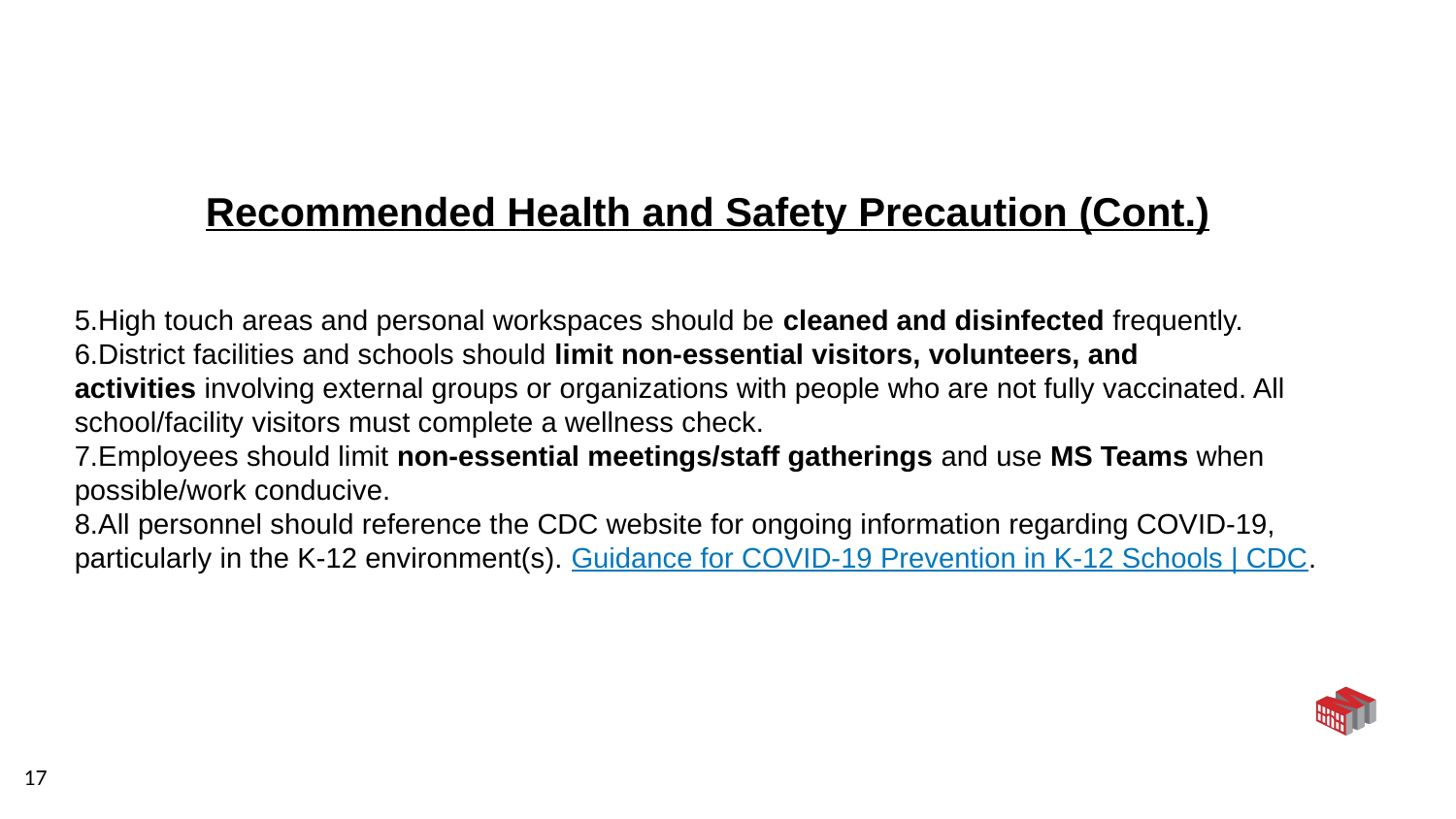

Recommended Health and Safety Precaution (Cont.)

5.High touch areas and personal workspaces should be cleaned and disinfected frequently.
6.District facilities and schools should limit non-essential visitors, volunteers, and activities involving external groups or organizations with people who are not fully vaccinated. All school/facility visitors must complete a wellness check.
7.Employees should limit non-essential meetings/staff gatherings and use MS Teams when possible/work conducive.
8.All personnel should reference the CDC website for ongoing information regarding COVID-19, particularly in the K-12 environment(s). Guidance for COVID-19 Prevention in K-12 Schools | CDC.
17